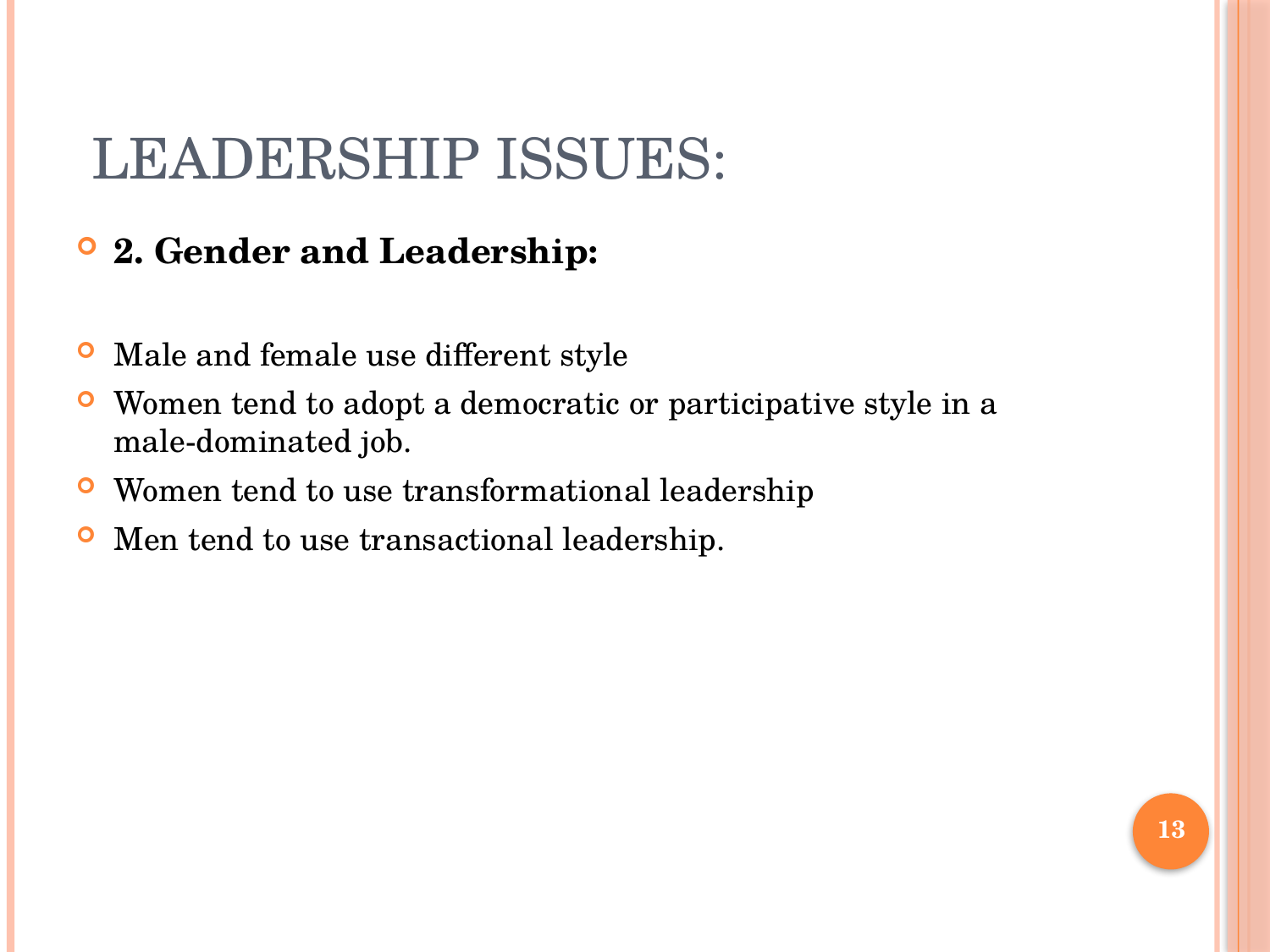

# Leadership Issues:
2. Gender and Leadership:

Male and female use different style
Women tend to adopt a democratic or participative style in a male-dominated job.
Women tend to use transformational leadership
Men tend to use transactional leadership.
13